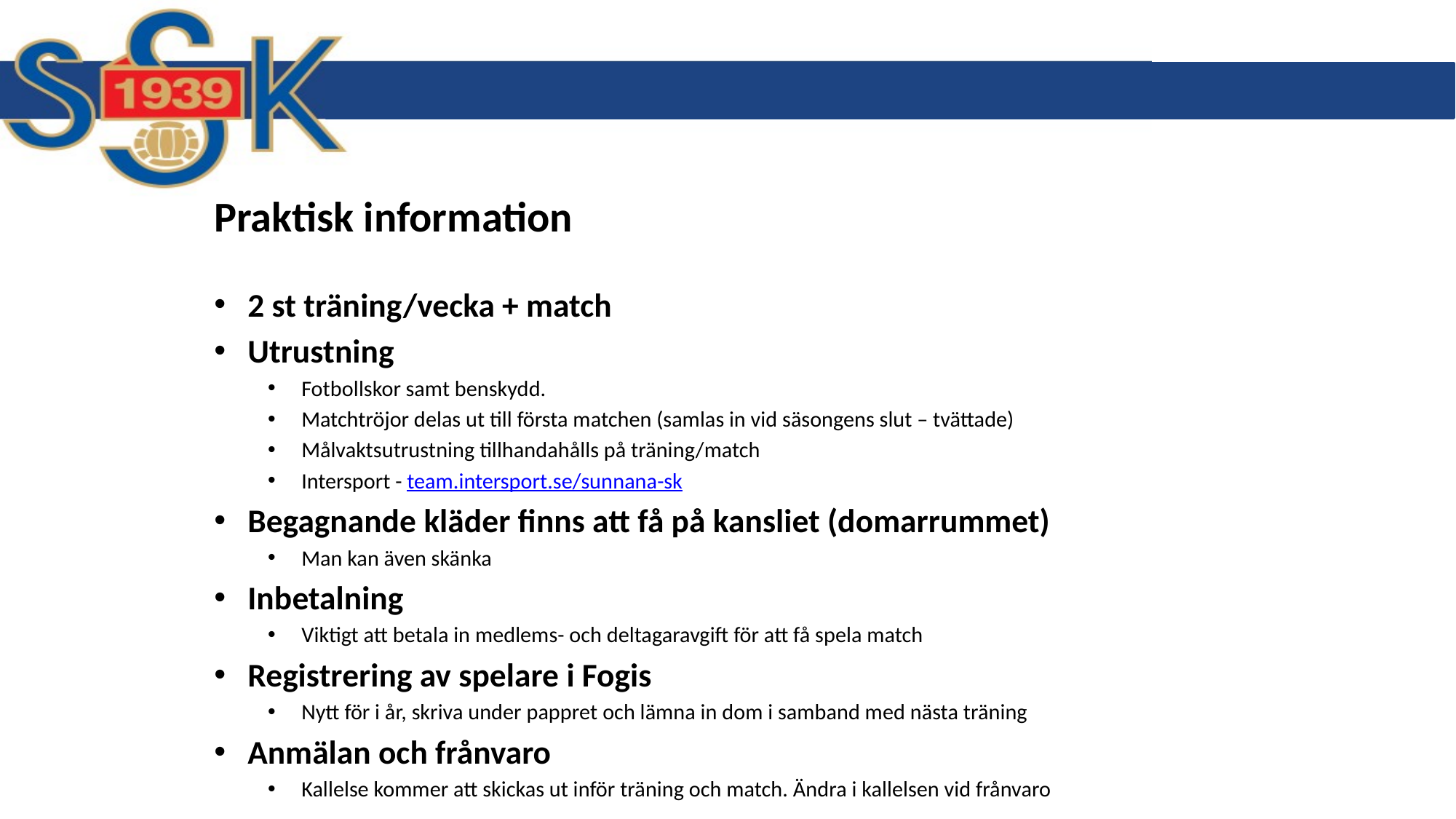

# Praktisk information

2 st träning/vecka + match
Utrustning
Fotbollskor samt benskydd.
Matchtröjor delas ut till första matchen (samlas in vid säsongens slut – tvättade)
Målvaktsutrustning tillhandahålls på träning/match
Intersport - team.intersport.se/sunnana-sk
Begagnande kläder finns att få på kansliet (domarrummet)
Man kan även skänka
Inbetalning
Viktigt att betala in medlems- och deltagaravgift för att få spela match
Registrering av spelare i Fogis
Nytt för i år, skriva under pappret och lämna in dom i samband med nästa träning
Anmälan och frånvaro
Kallelse kommer att skickas ut inför träning och match. Ändra i kallelsen vid frånvaro